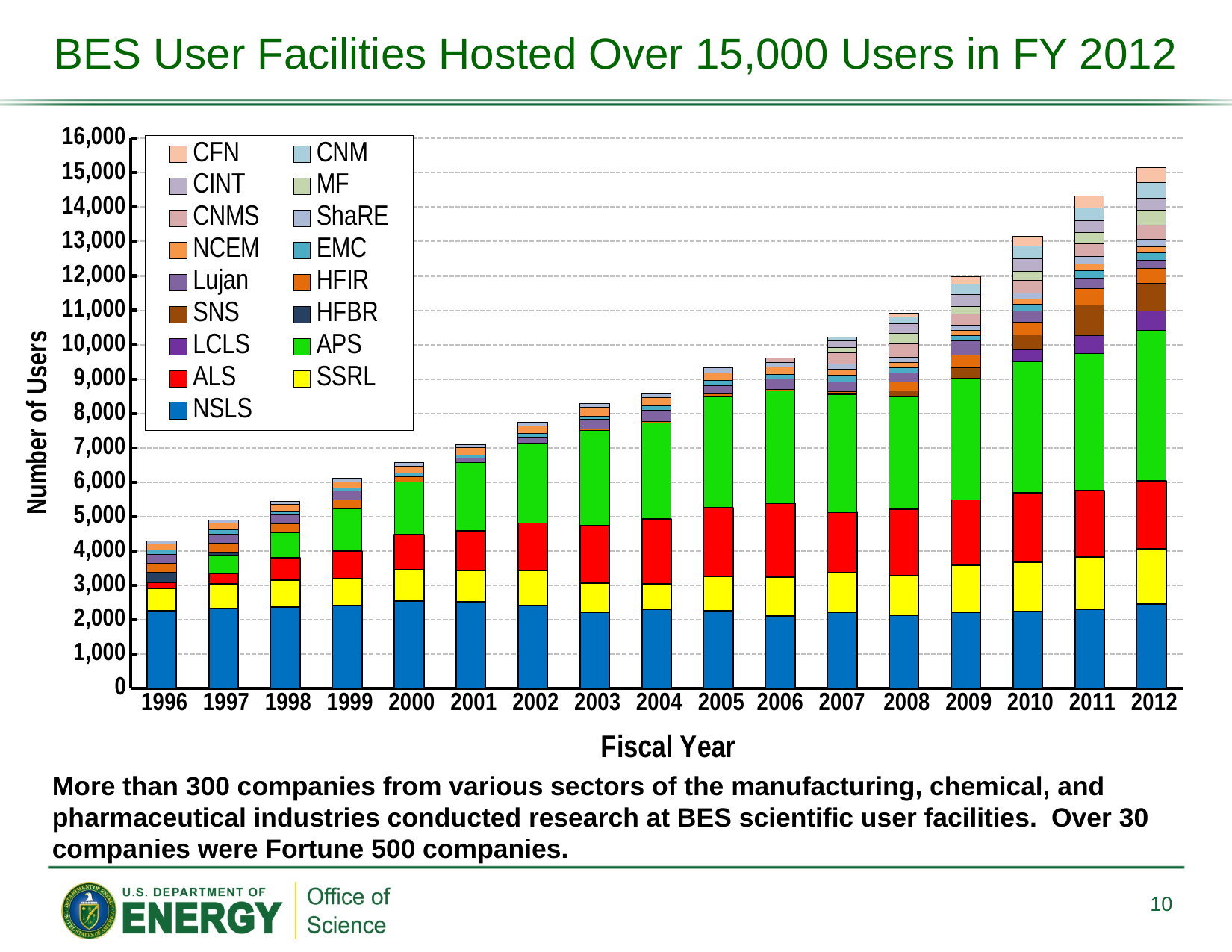

BES User Facilities Hosted Over 15,000 Users in FY 2012

### Chart

| Category | NSLS | SSRL | ALS | APS | LCLS | HFBR | SNS | HFIR | Lujan | EMC | NCEM | ShaRE | CNMS | MF | CINT | CNM | CFN |
|---|---|---|---|---|---|---|---|---|---|---|---|---|---|---|---|---|---|
|  1996 | 2261.0 | 647.0 | 184.0 | 0.0 | None | 280.0 | None | 258.0 | 261.0 | 130.0 | 178.0 | 95.0 | None | None | None | None | None |
|  1997 | 2320.0 | 721.0 | 295.0 | 536.0 | None | 89.0 | None | 258.0 | 261.0 | 131.0 | 195.0 | 85.0 | None | None | None | None | None |
|  1998 | 2380.0 | 763.0 | 659.0 | 734.0 | None | None | None | 258.0 | 261.0 | 73.0 | 216.0 | 95.0 | None | None | None | None | None |
|  1999 | 2416.0 | 782.0 | 805.0 | 1222.0 | None | None | None | 258.0 | 261.0 | 81.0 | 188.0 | 108.0 | None | None | None | None | None |
|  2000 | 2551.0 | 895.0 | 1036.0 | 1527.0 | None | None | None | 153.0 | 25.0 | 83.0 | 201.0 | 99.0 | None | None | None | None | None |
|  2001 | 2523.0 | 907.0 | 1163.0 | 1989.0 | None | None | None | 0.0 | 122.0 | 88.0 | 212.0 | 97.0 | None | None | None | None | None |
|  2002 | 2413.0 | 1023.0 | 1385.0 | 2299.0 | None | None | None | 22.0 | 164.0 | 103.0 | 232.0 | 111.0 | None | None | None | None | None |
|  2003 | 2206.0 | 867.0 | 1662.0 | 2767.0 | None | None | None | 51.0 | 269.0 | 95.0 | 253.0 | 112.0 | None | None | None | None | None |
|  2004 | 2299.0 | 741.0 | 1898.0 | 2773.0 | None | None | None | 48.0 | 339.0 | 128.0 | 241.0 | 109.0 | None | None | None | None | None |
|  2005 | 2256.0 | 1007.0 | 2003.0 | 3215.0 | None | None | None | 96.0 | 221.0 | 154.0 | 232.0 | 150.0 | None | None | None | None | None |
| 2006 | 2105.0 | 1124.0 | 2158.0 | 3274.0 | None | None | None | 42.0 | 297.0 | 140.0 | 205.0 | 132.0 | 139.0 | None | None | None | None |
| 2007 | 2219.0 | 1151.0 | 1748.0 | 3420.0 | None | None | 24.0 | 72.0 | 272.0 | 199.0 | 183.0 | 159.0 | 309.0 | 164.0 | 189.0 | 112.0 | None |
|  2008 | 2128.0 | 1147.0 | 1938.0 | 3279.0 | None | None | 165.0 | 258.0 | 261.0 | 153.0 | 152.0 | 144.0 | 404.0 | 303.0 | 272.0 | 196.0 | 106.0 |
|  2009 | 2214.0 | 1361.0 | 1918.0 | 3537.0 | None | None | 307.0 | 358.0 | 416.0 | 155.0 | 149.0 | 161.0 | 317.0 | 209.0 | 354.0 | 305.0 | 213.0 |
|  2010 | 2229.0 | 1436.0 | 2032.0 | 3796.0 | 359.0 | None | 430.0 | 375.0 | 325.0 | 190.0 | 164.0 | 165.0 | 360.0 | 274.0 | 358.0 | 377.0 | 281.0 |
|  2011 | 2313.0 | 1515.0 | 1931.0 | 3986.0 | 516.0 | None | 890.0 | 477.0 | 308.0 | 220.0 | 188.0 | 210.0 | 374.0 | 327.0 | 348.0 | 368.0 | 363.0 |
|  2012 | 2453.0 | 1597.0 | 1995.0 | 4360.0 | 571.0 | None | 799.0 | 442.0 | 249.0 | 206.0 | 184.0 | 209.0 | 409.0 | 434.0 | 356.0 | 444.0 | 446.0 |
More than 300 companies from various sectors of the manufacturing, chemical, and pharmaceutical industries conducted research at BES scientific user facilities.  Over 30 companies were Fortune 500 companies.
10